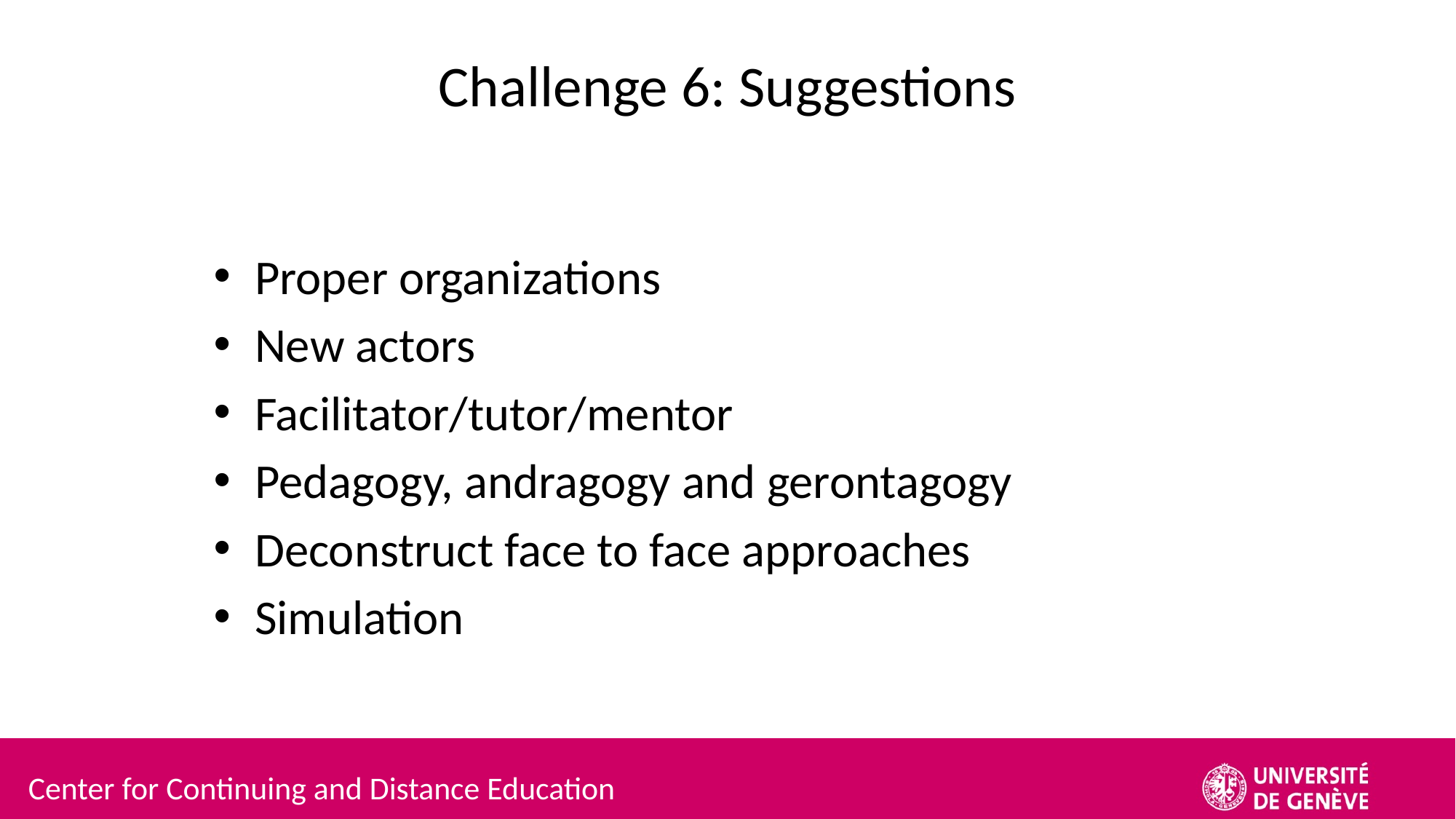

# Challenge 6: Suggestions

Proper organizations
New actors
Facilitator/tutor/mentor
Pedagogy, andragogy and gerontagogy
Deconstruct face to face approaches
Simulation